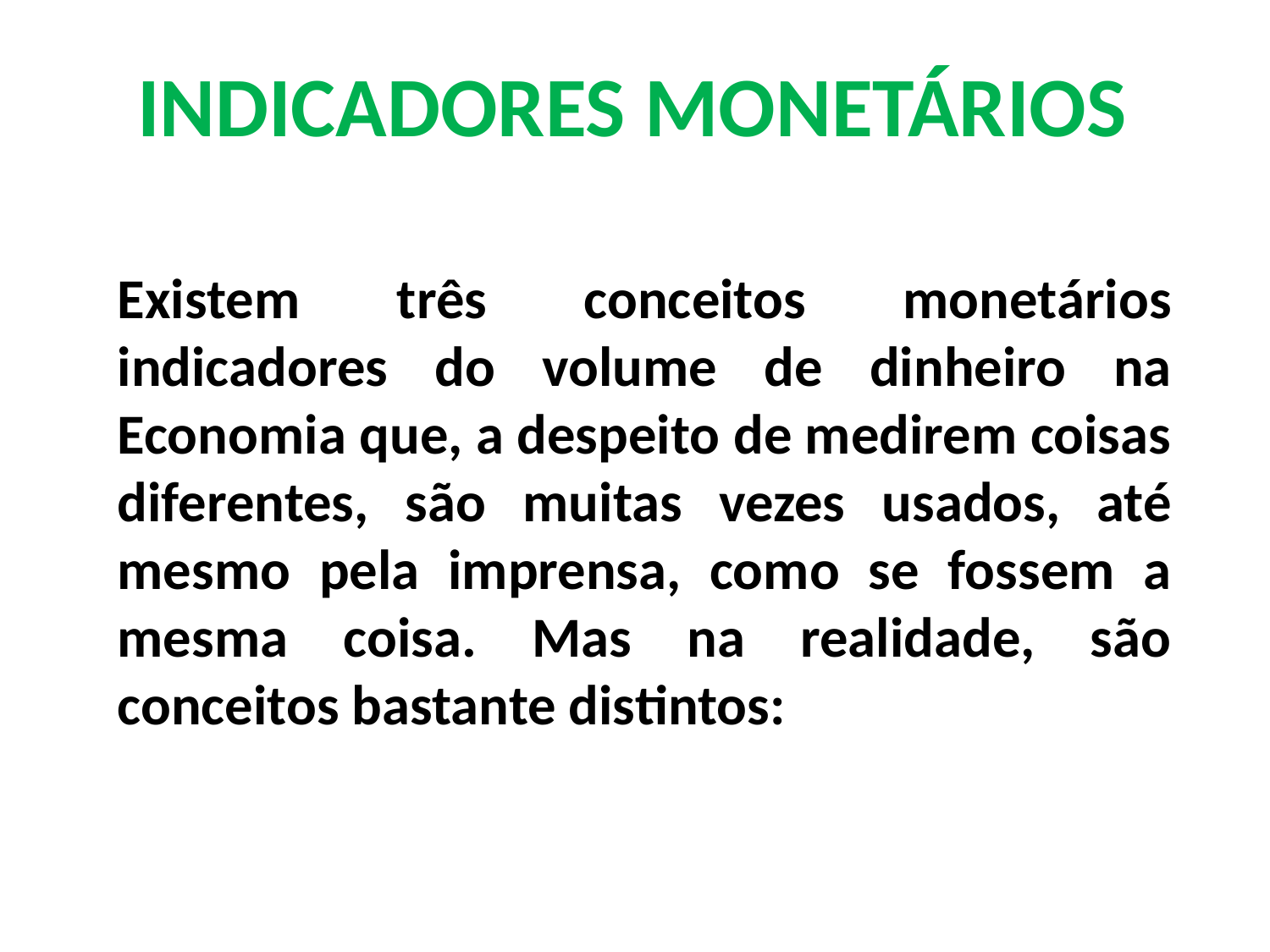

INDICADORES MONETÁRIOS
Existem três conceitos monetários indicadores do volume de dinheiro na Economia que, a despeito de medirem coisas diferentes, são muitas vezes usados, até mesmo pela imprensa, como se fossem a mesma coisa. Mas na realidade, são conceitos bastante distintos: